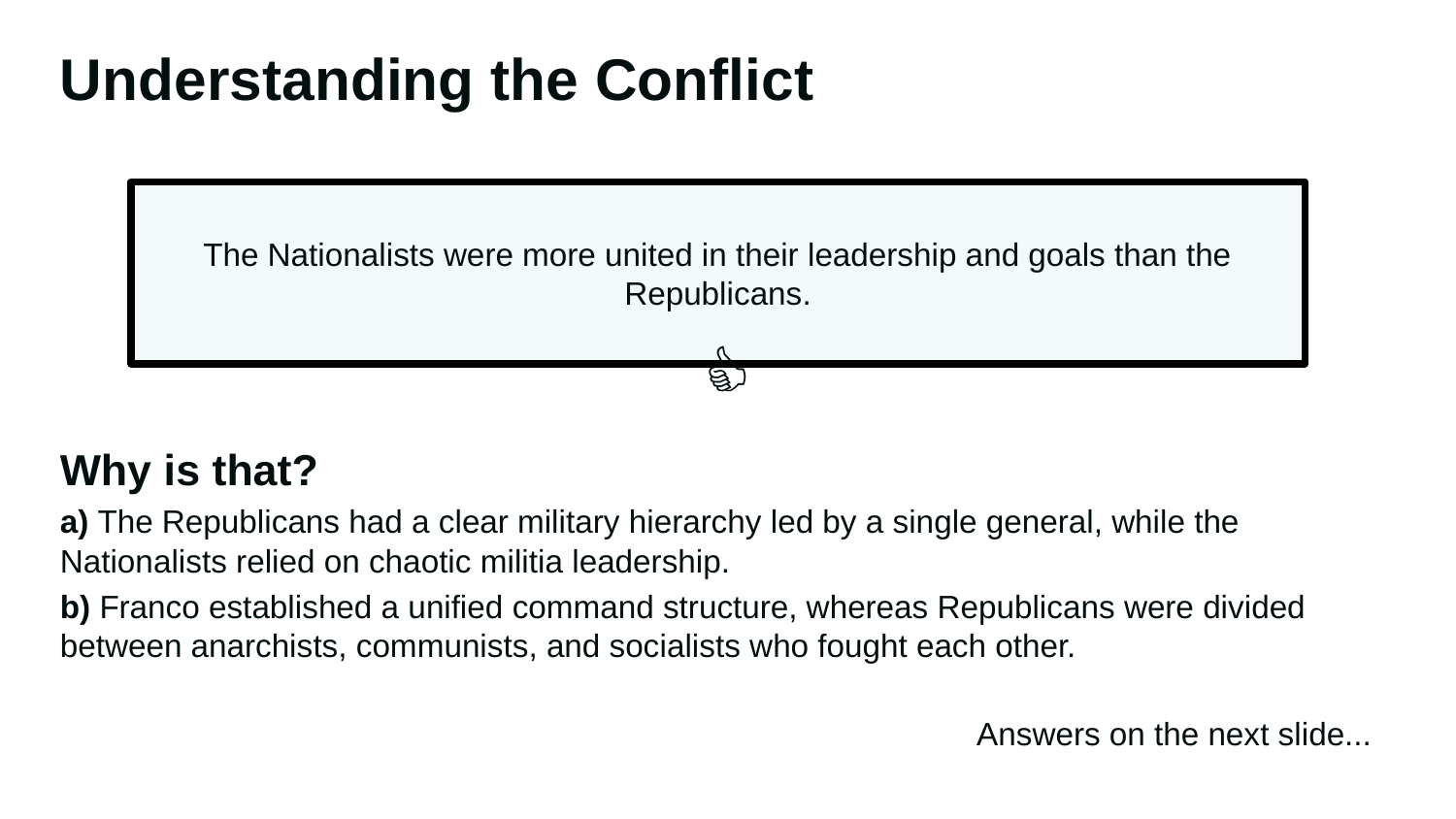

Understanding the Conflict
The Nationalists were more united in their leadership and goals than the Republicans.
👍​
Why is that?
a) The Republicans had a clear military hierarchy led by a single general, while the Nationalists relied on chaotic militia leadership.
b) Franco established a unified command structure, whereas Republicans were divided between anarchists, communists, and socialists who fought each other.
Answers on the next slide...